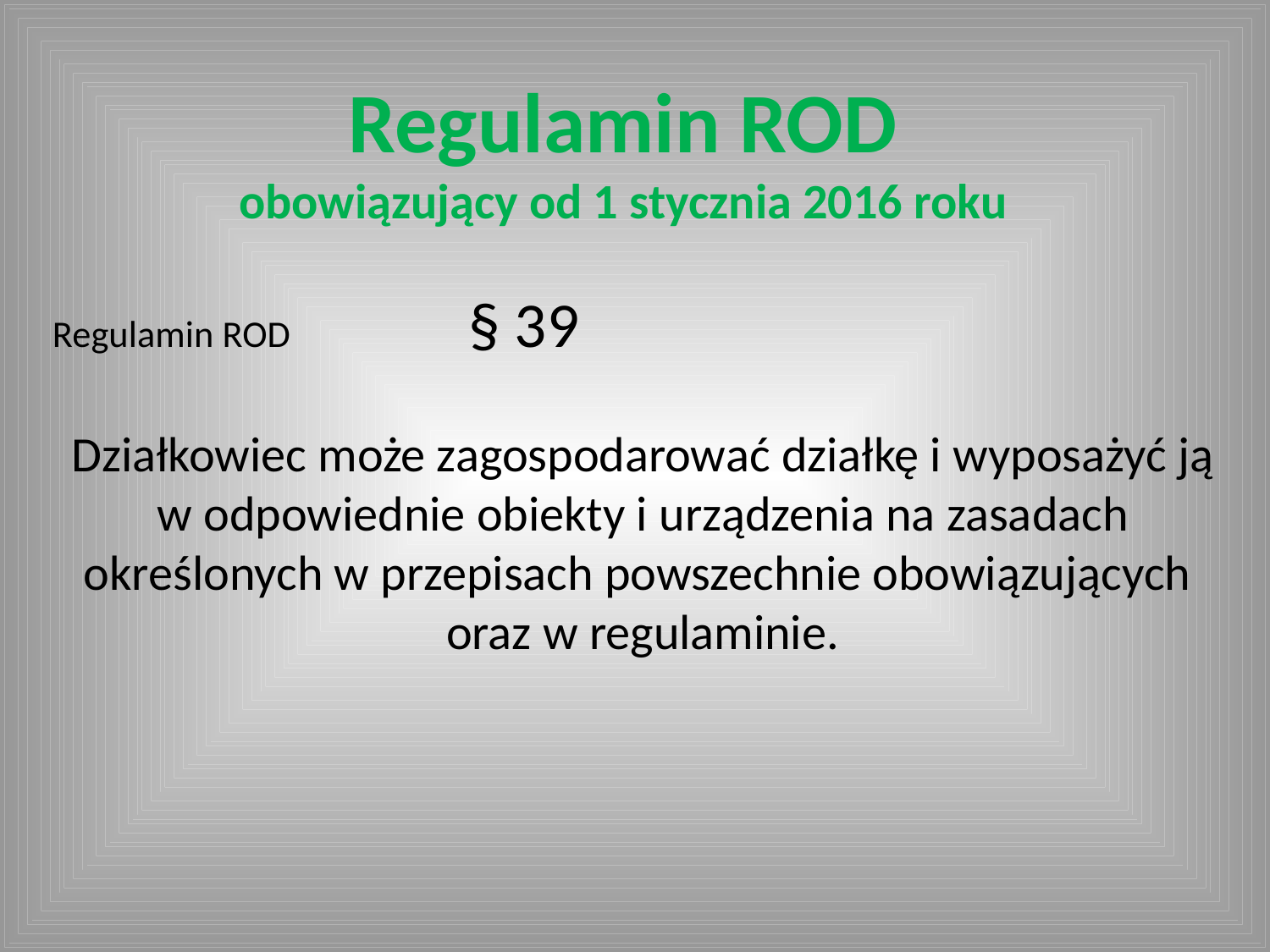

Regulamin ROD
obowiązujący od 1 stycznia 2016 roku
Regulamin ROD                     § 39
Działkowiec może zagospodarować działkę i wyposażyć ją w odpowiednie obiekty i urządzenia na zasadach określonych w przepisach powszechnie obowiązujących
oraz w regulaminie.